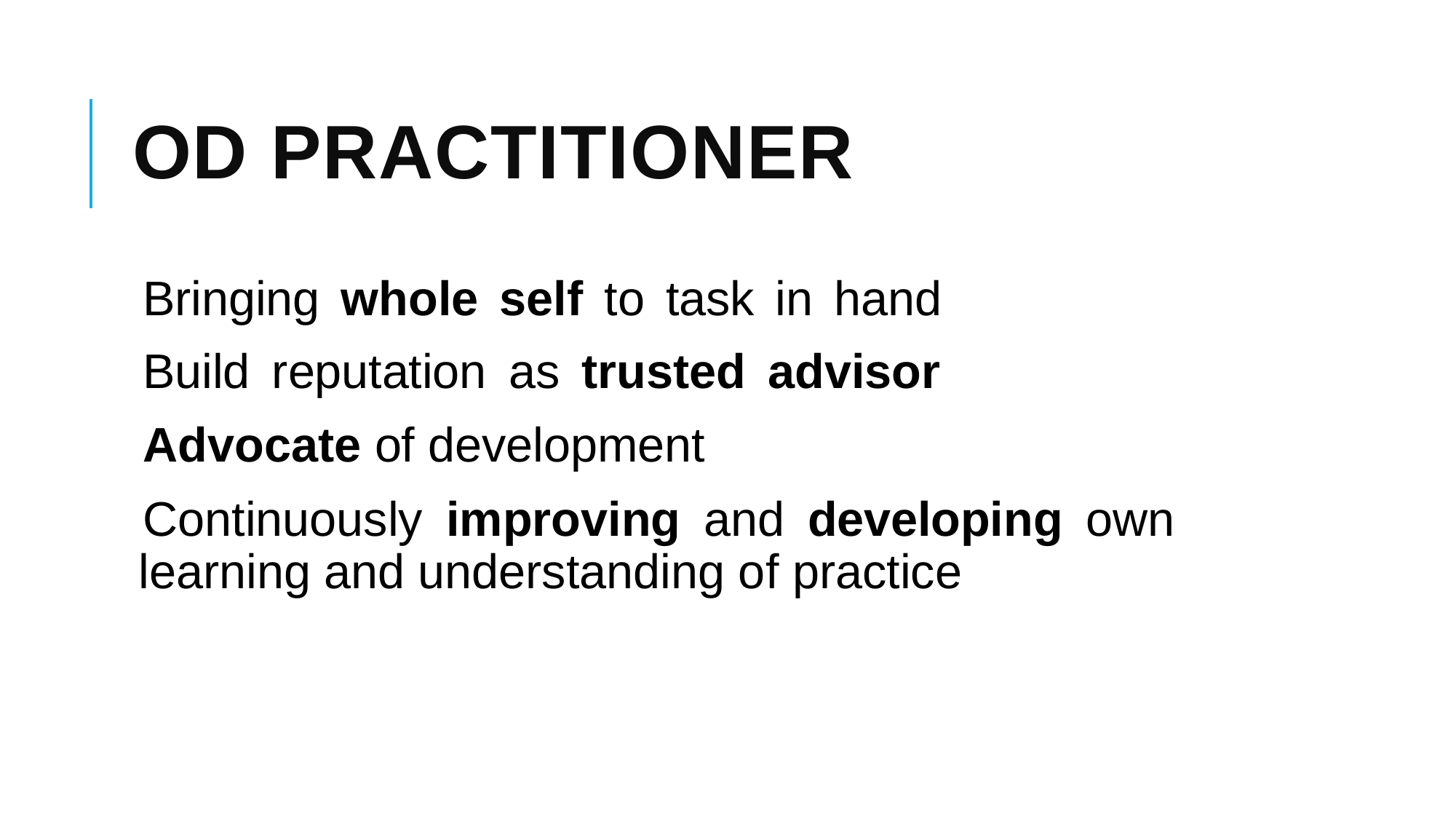

# OD PRACTITIONER
Bringing whole self to task in hand  Build reputation as trusted advisor  Advocate of development
Continuously improving and developing own  learning and understanding of practice